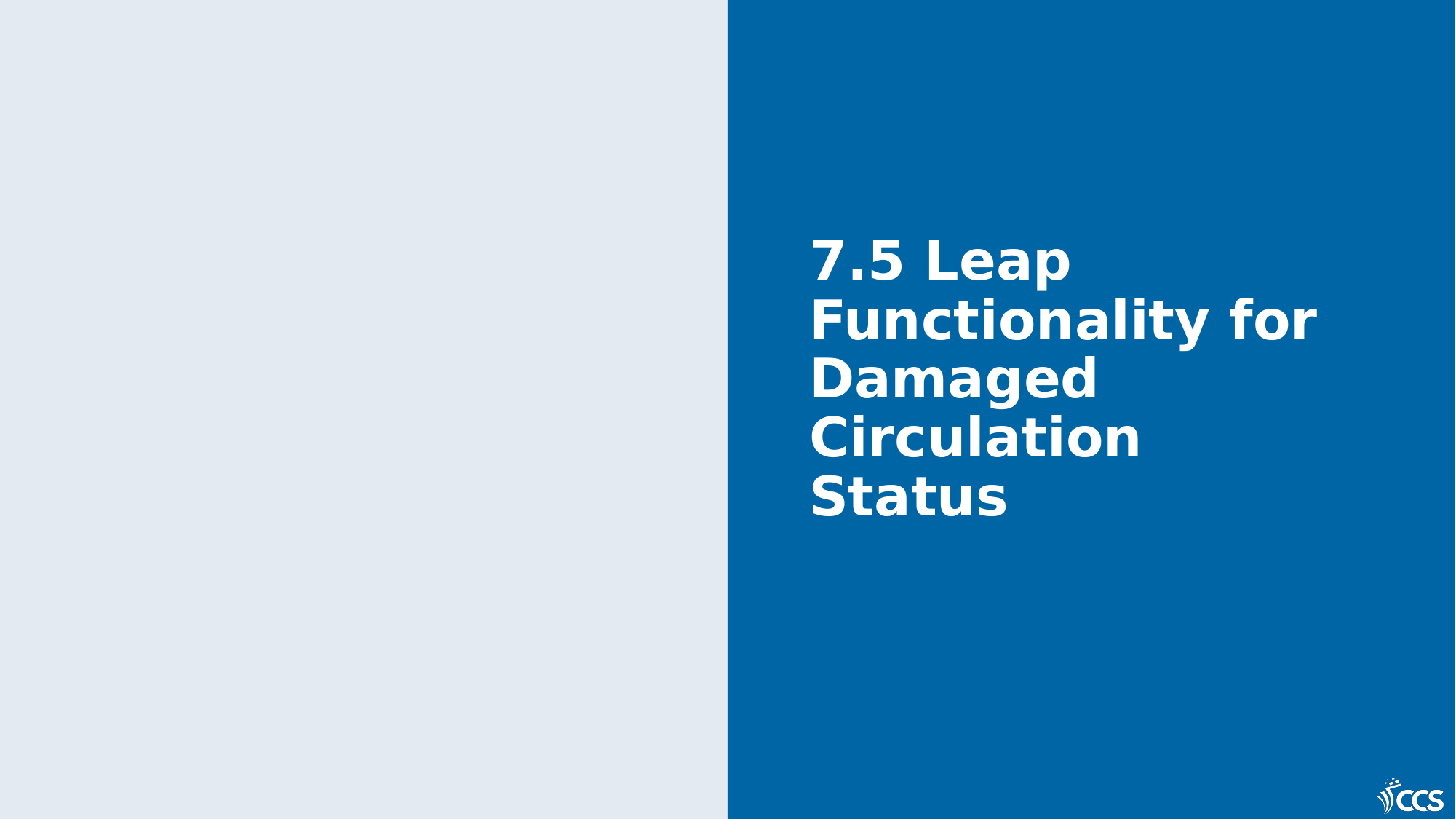

# 7.5 Leap Functionality for Damaged Circulation Status